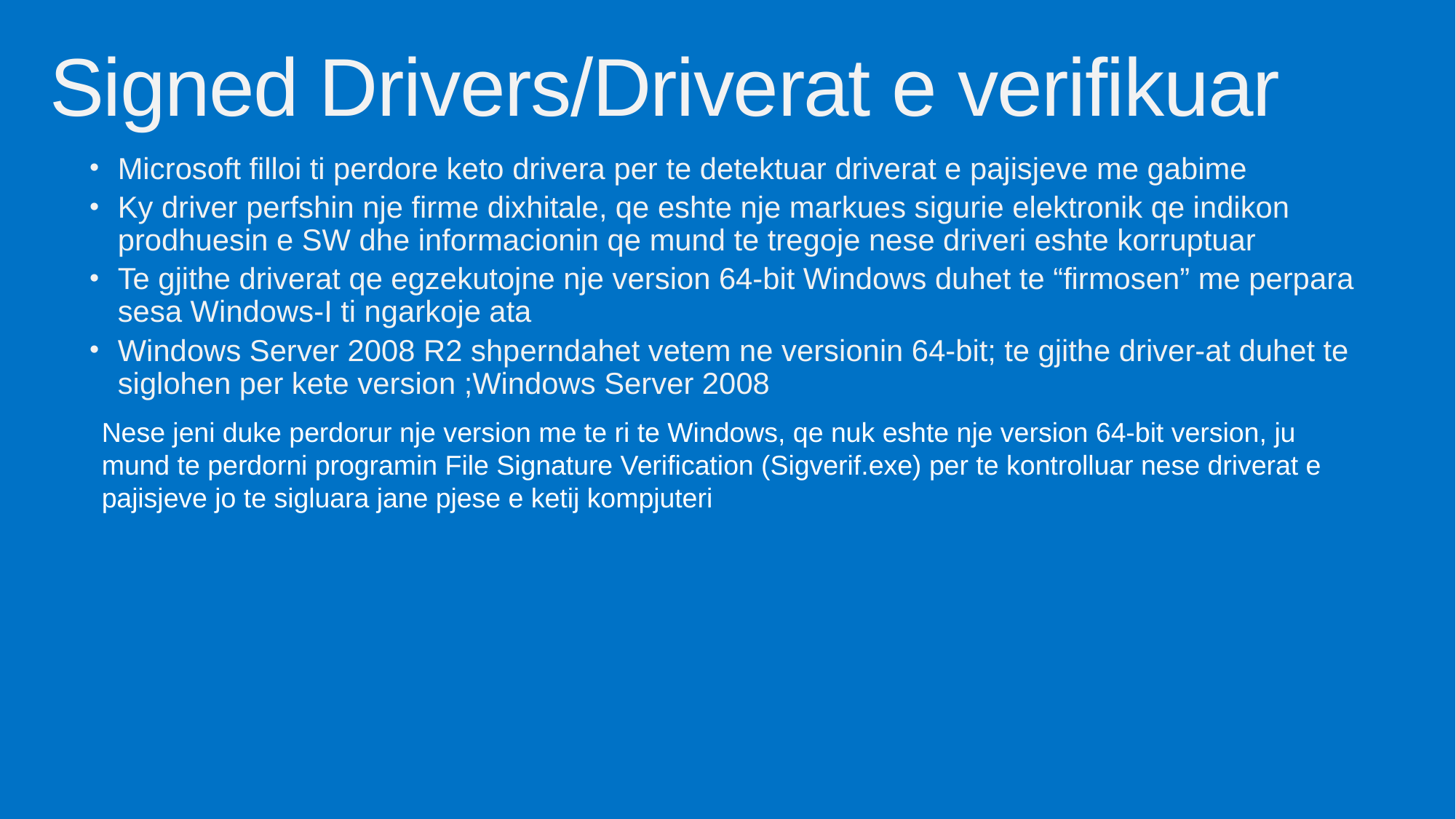

# Signed Drivers/Driverat e verifikuar
Microsoft filloi ti perdore keto drivera per te detektuar driverat e pajisjeve me gabime
Ky driver perfshin nje firme dixhitale, qe eshte nje markues sigurie elektronik qe indikon prodhuesin e SW dhe informacionin qe mund te tregoje nese driveri eshte korruptuar
Te gjithe driverat qe egzekutojne nje version 64-bit Windows duhet te “firmosen” me perpara sesa Windows-I ti ngarkoje ata
Windows Server 2008 R2 shperndahet vetem ne versionin 64-bit; te gjithe driver-at duhet te siglohen per kete version ;Windows Server 2008
Nese jeni duke perdorur nje version me te ri te Windows, qe nuk eshte nje version 64-bit version, ju mund te perdorni programin File Signature Verification (Sigverif.exe) per te kontrolluar nese driverat e pajisjeve jo te sigluara jane pjese e ketij kompjuteri